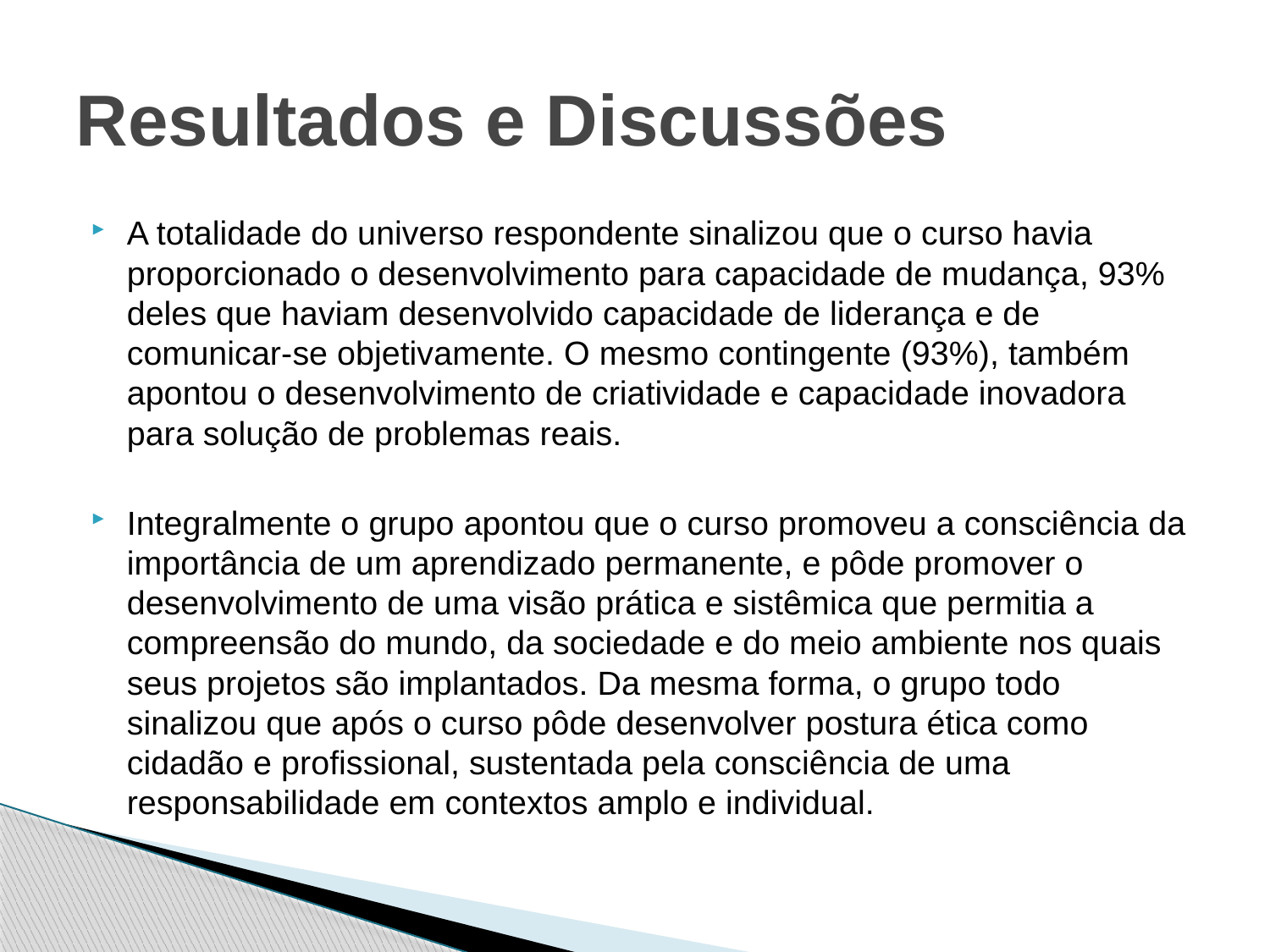

# Resultados e Discussões
A totalidade do universo respondente sinalizou que o curso havia proporcionado o desenvolvimento para capacidade de mudança, 93% deles que haviam desenvolvido capacidade de liderança e de comunicar-se objetivamente. O mesmo contingente (93%), também apontou o desenvolvimento de criatividade e capacidade inovadora para solução de problemas reais.

Integralmente o grupo apontou que o curso promoveu a consciência da importância de um aprendizado permanente, e pôde promover o desenvolvimento de uma visão prática e sistêmica que permitia a compreensão do mundo, da sociedade e do meio ambiente nos quais seus projetos são implantados. Da mesma forma, o grupo todo sinalizou que após o curso pôde desenvolver postura ética como cidadão e profissional, sustentada pela consciência de uma responsabilidade em contextos amplo e individual.